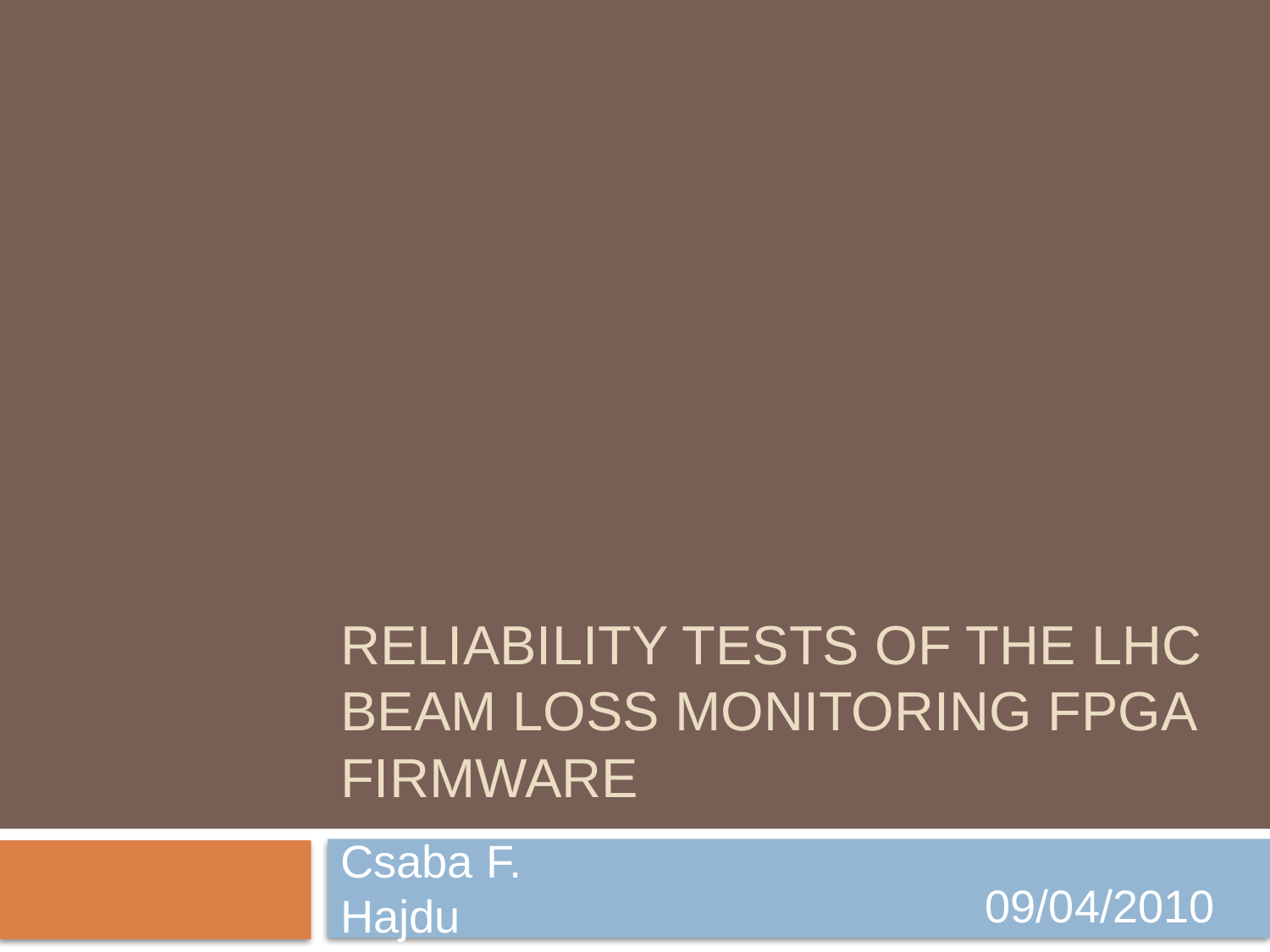

# Reliability tests of the lhc beam loss monitoring fpga firmware
Csaba F. Hajdu
09/04/2010